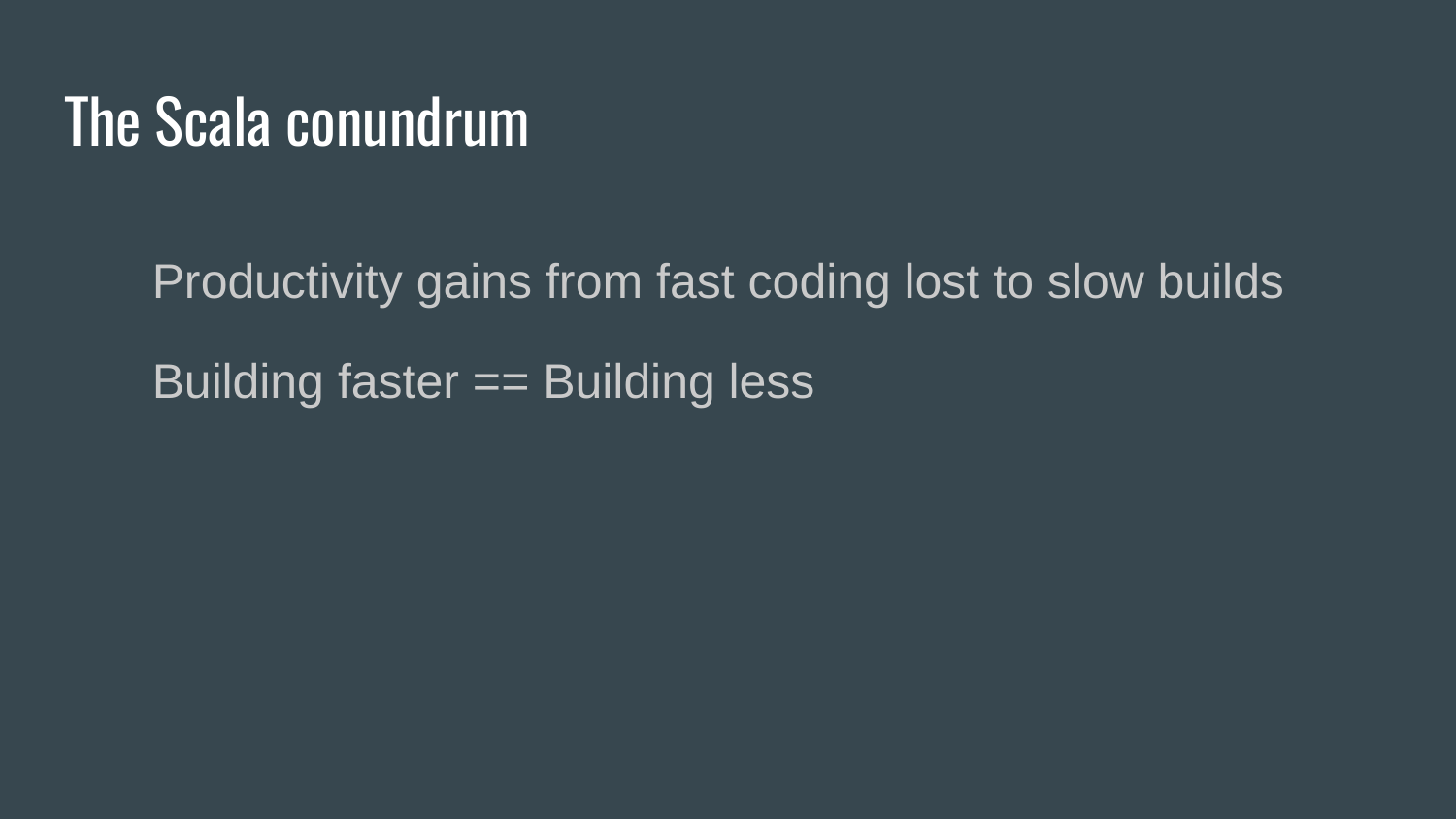

# The Scala conundrum
Productivity gains from fast coding lost to slow builds
Building faster == Building less